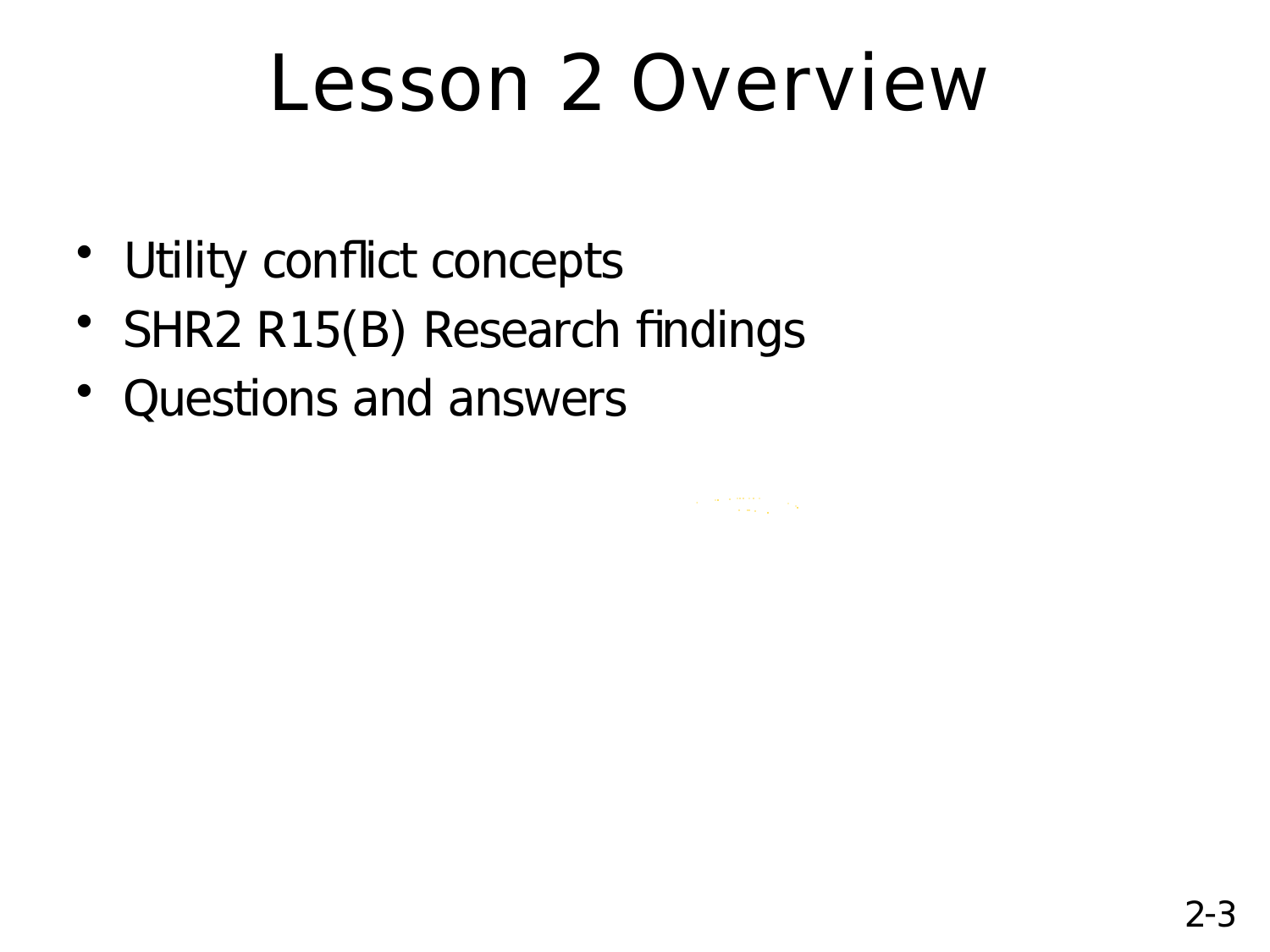

# Lesson 2 Overview
Utility conflict concepts
SHR2 R15(B) Research findings
Questions and answers